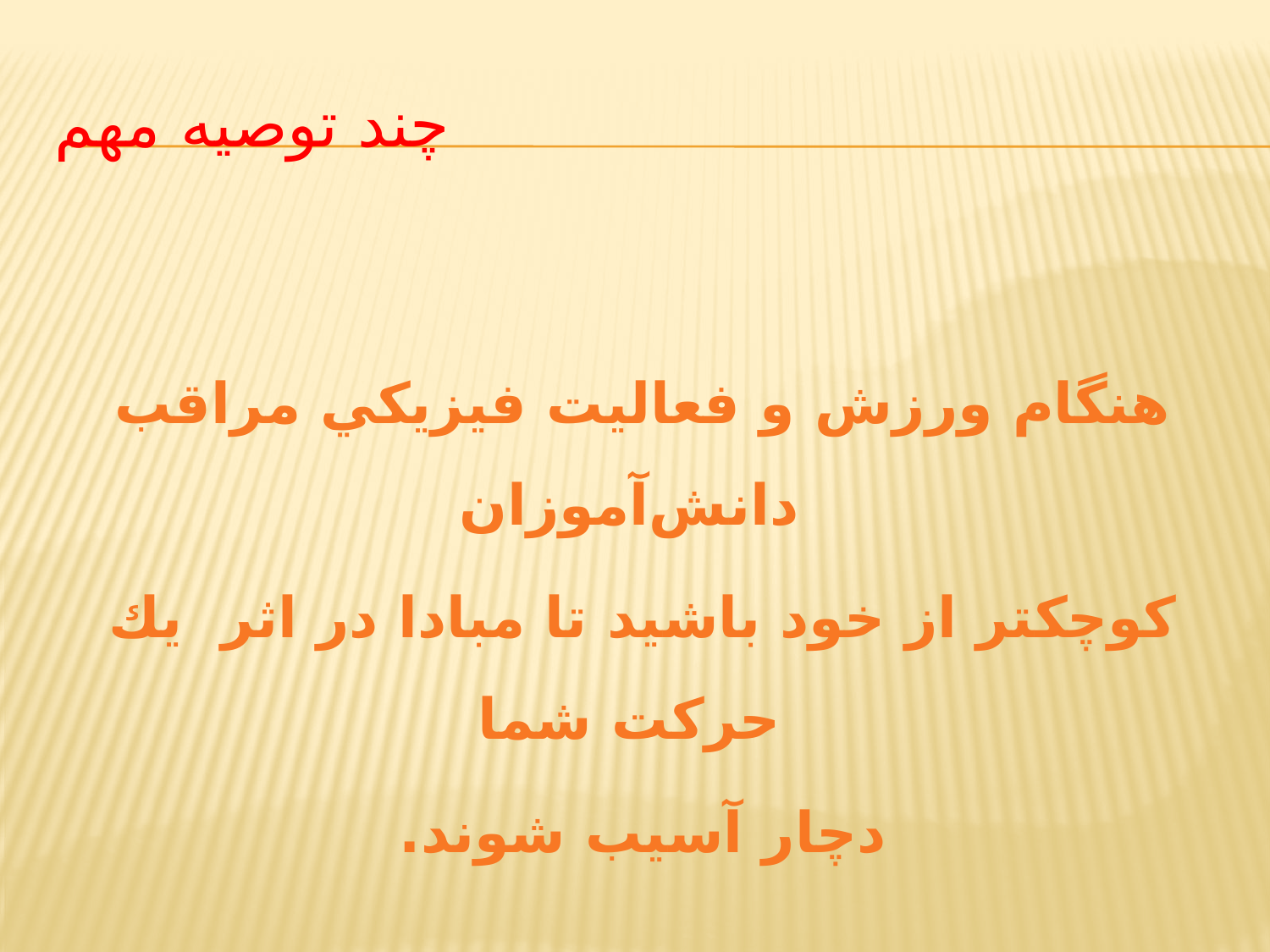

# چند توصيه مهم
هنگام ورزش و فعاليت فيزيكي مراقب دانش‌آموزان
كوچكتر از خود باشيد تا مبادا در اثر  يك حركت شما
دچار آسيب شوند.